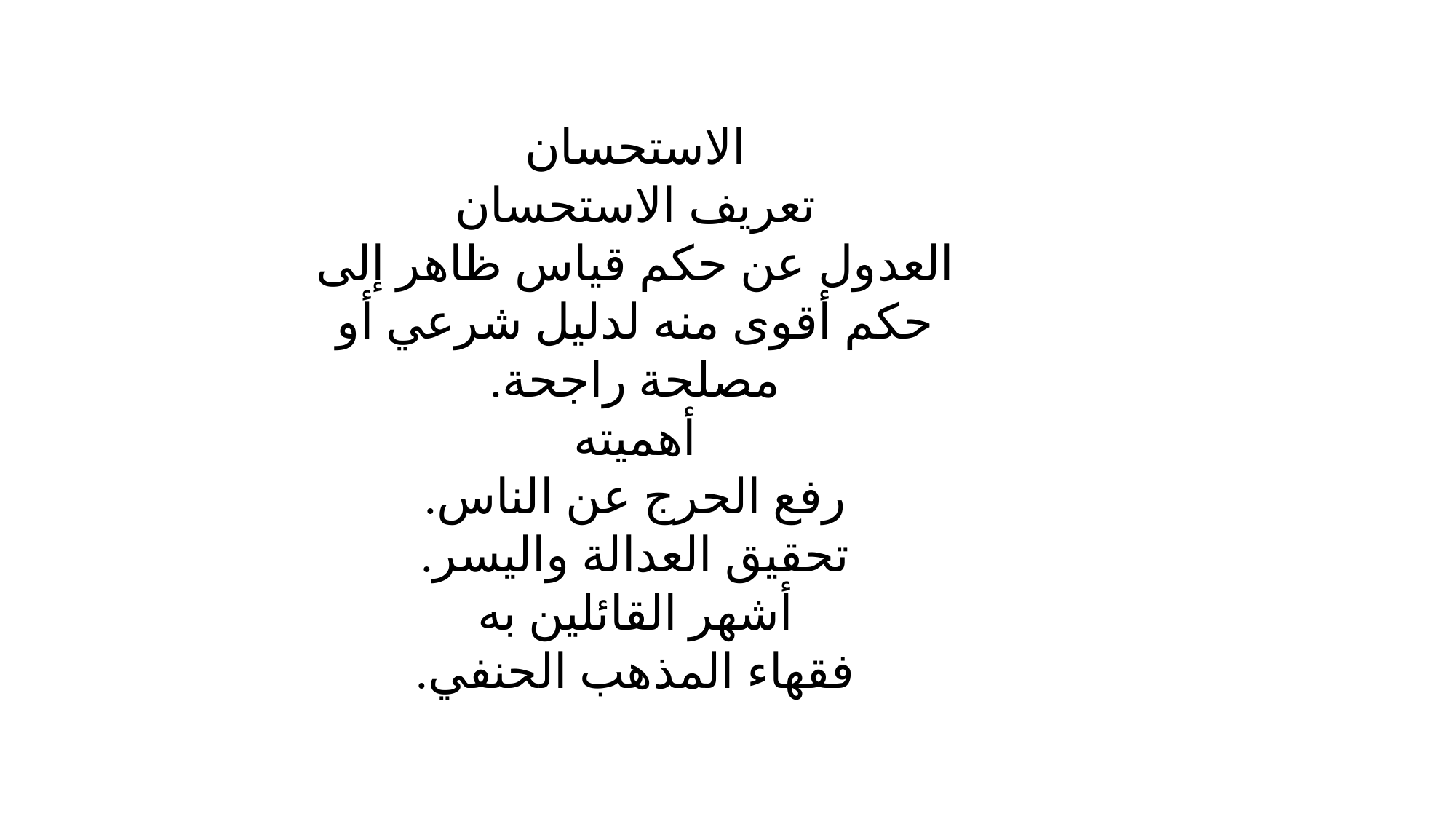

الاستحسان
تعريف الاستحسان
العدول عن حكم قياس ظاهر إلى حكم أقوى منه لدليل شرعي أو مصلحة راجحة.
أهميته
رفع الحرج عن الناس.
تحقيق العدالة واليسر.
أشهر القائلين به
فقهاء المذهب الحنفي.